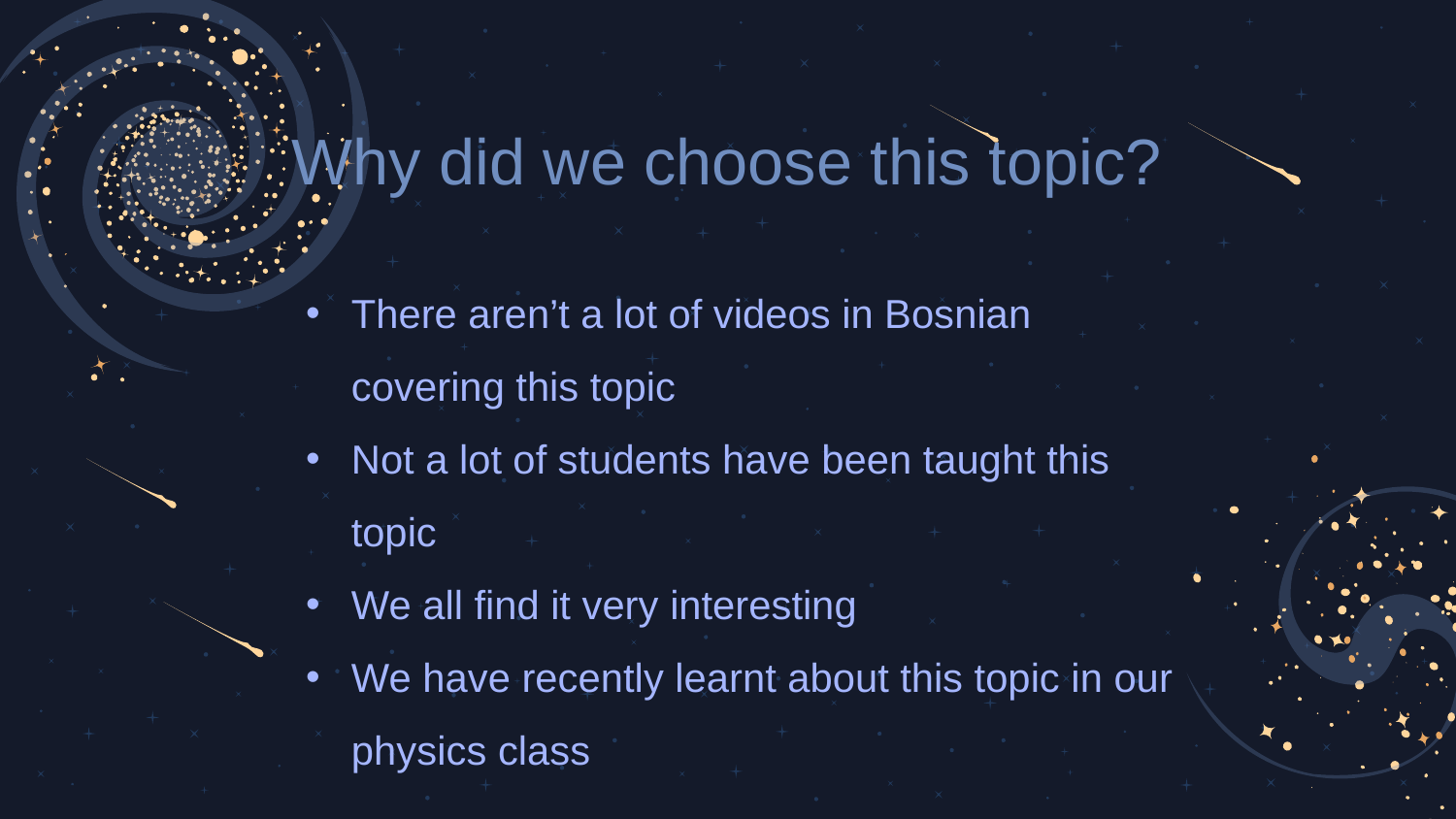

# Why did we choose this topic?
There aren’t a lot of videos in Bosnian  covering this topic
Not a lot of students have been taught this topic
We all find it very interesting
We have recently learnt about this topic in our physics class